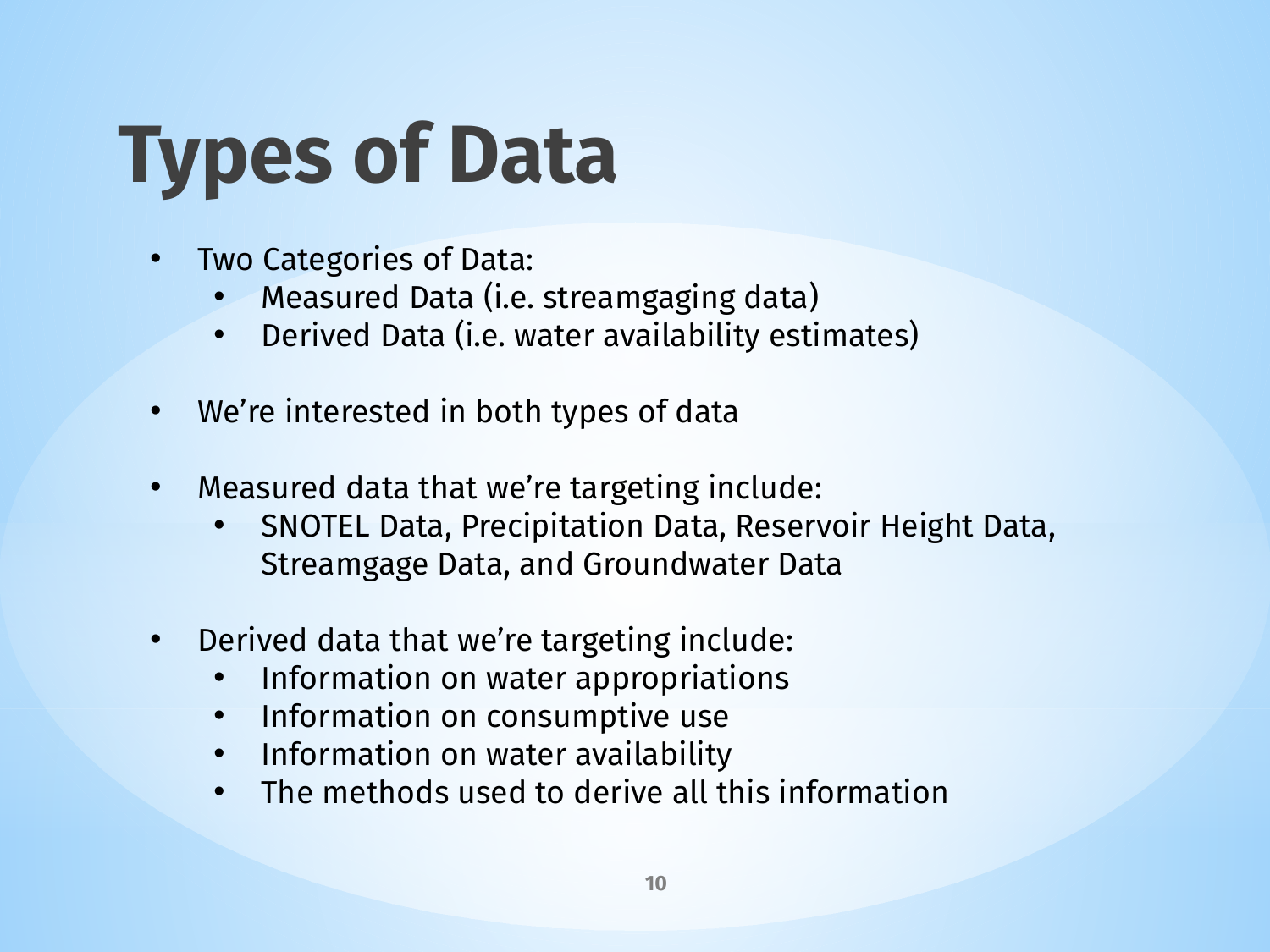

Types of Data
Two Categories of Data:
Measured Data (i.e. streamgaging data)
Derived Data (i.e. water availability estimates)

We’re interested in both types of data

Measured data that we’re targeting include:
SNOTEL Data, Precipitation Data, Reservoir Height Data, Streamgage Data, and Groundwater Data

Derived data that we’re targeting include:
Information on water appropriations
Information on consumptive use
Information on water availability
The methods used to derive all this information
10